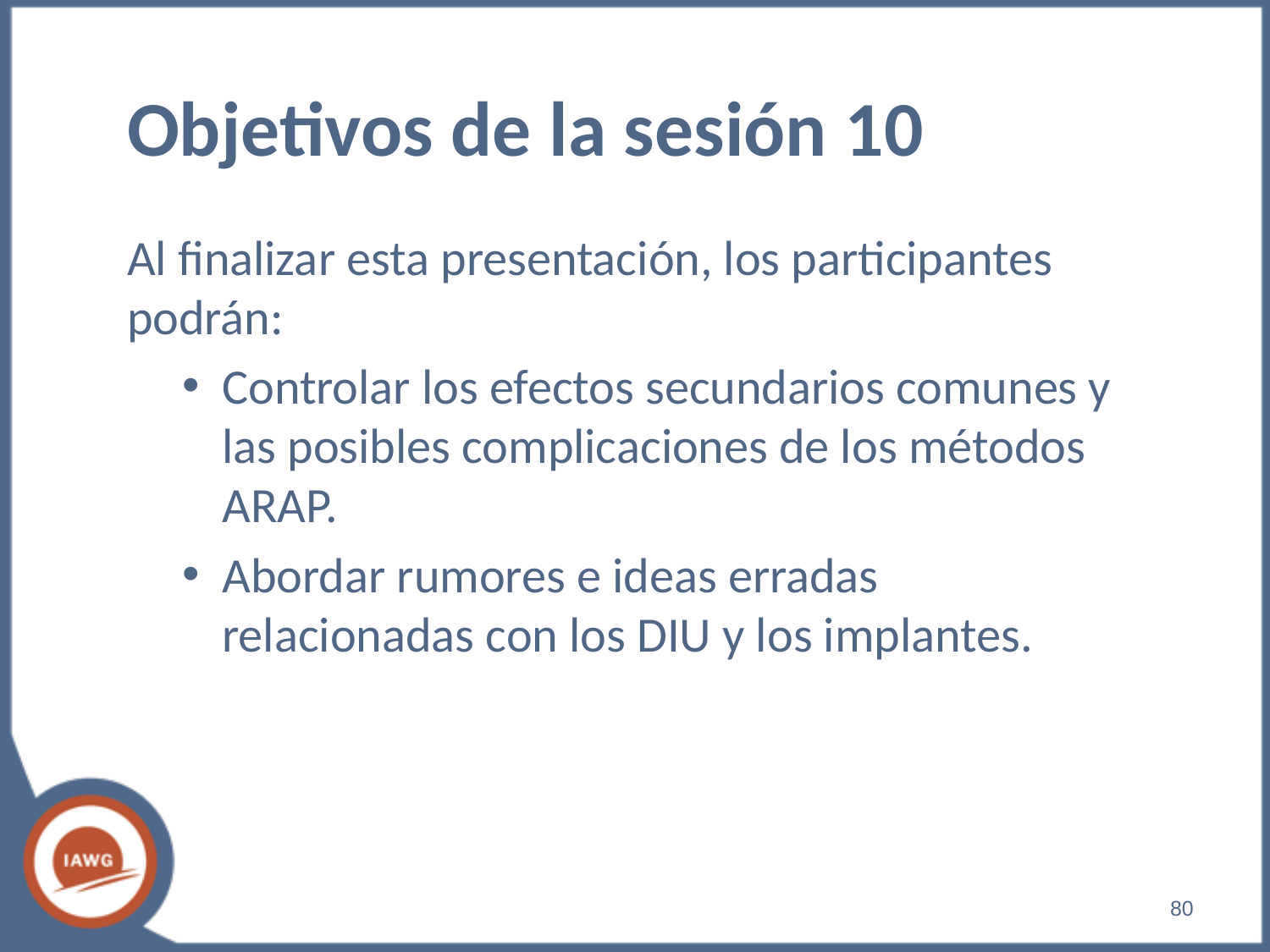

# Objetivos de la sesión 10
Al finalizar esta presentación, los participantes podrán:
Controlar los efectos secundarios comunes y las posibles complicaciones de los métodos ARAP.
Abordar rumores e ideas erradas relacionadas con los DIU y los implantes.
80